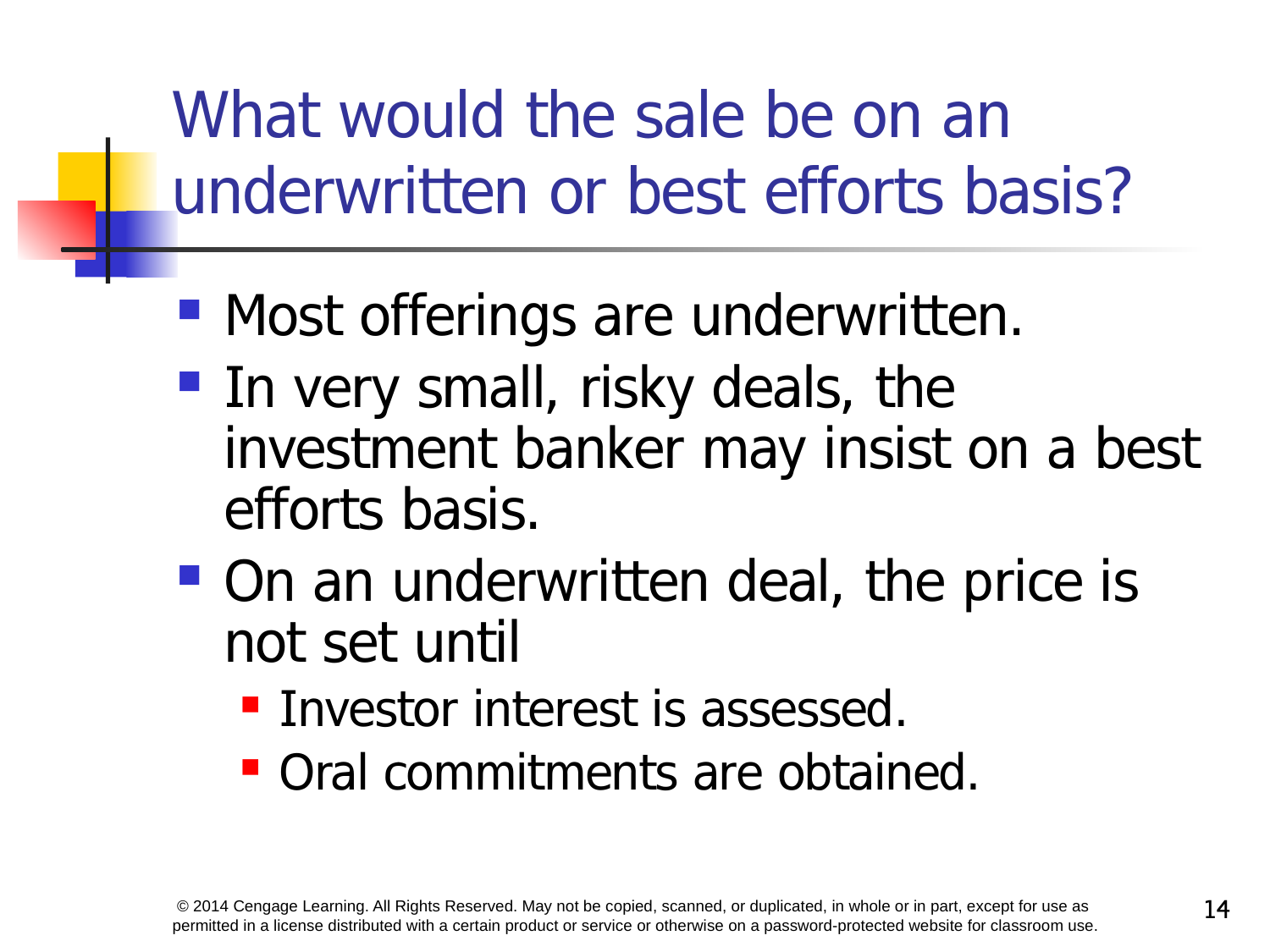

# What would the sale be on an underwritten or best efforts basis?
Most offerings are underwritten.
In very small, risky deals, the investment banker may insist on a best efforts basis.
On an underwritten deal, the price is not set until
Investor interest is assessed.
Oral commitments are obtained.
14